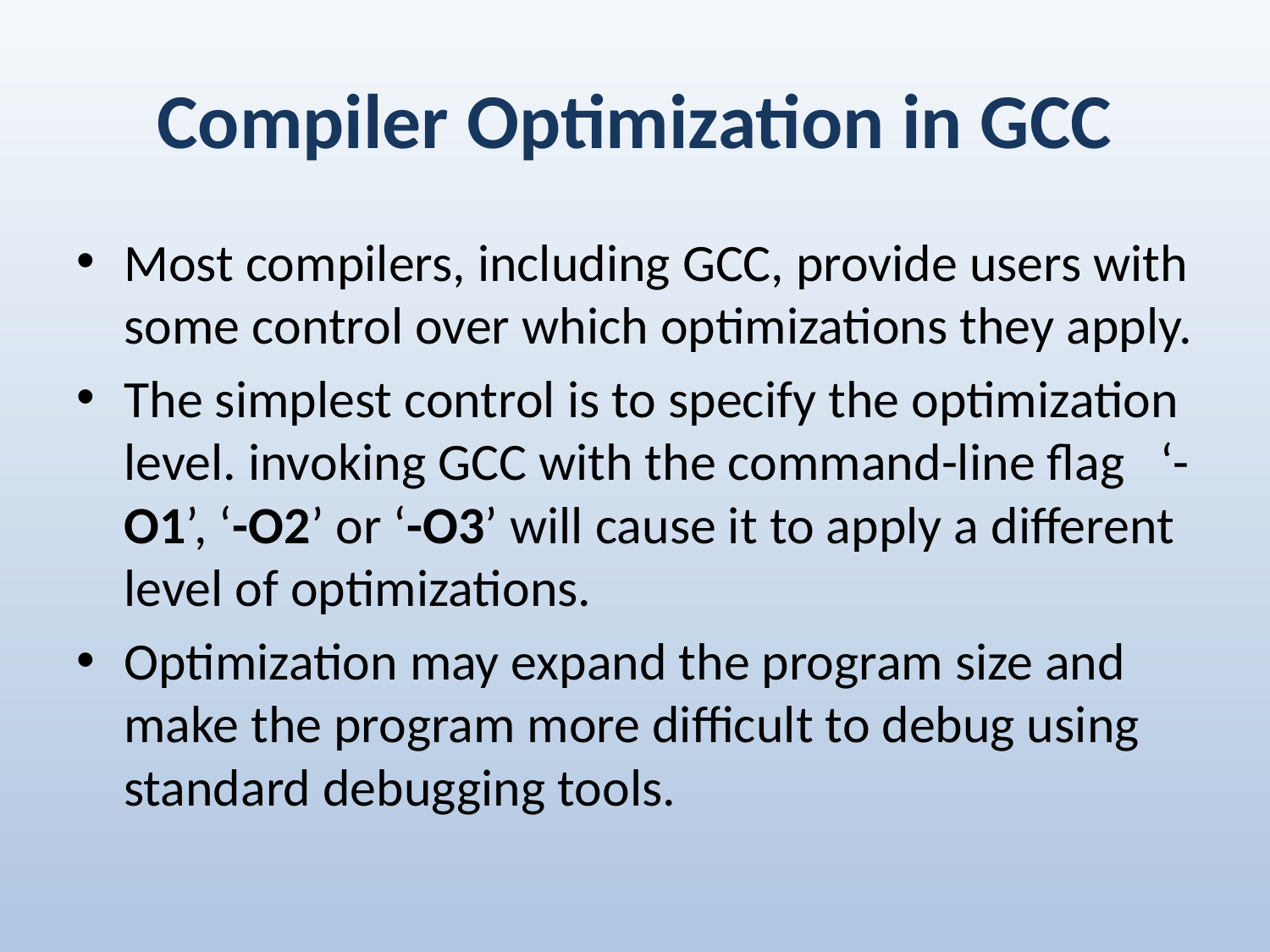

# Compiler Optimization in GCC
Most compilers, including GCC, provide users with some control over which optimizations they apply.
The simplest control is to specify the optimization level. invoking GCC with the command-line flag   ‘-O1’, ‘-O2’ or ‘-O3’ will cause it to apply a different level of optimizations.
Optimization may expand the program size and make the program more difficult to debug using standard debugging tools.